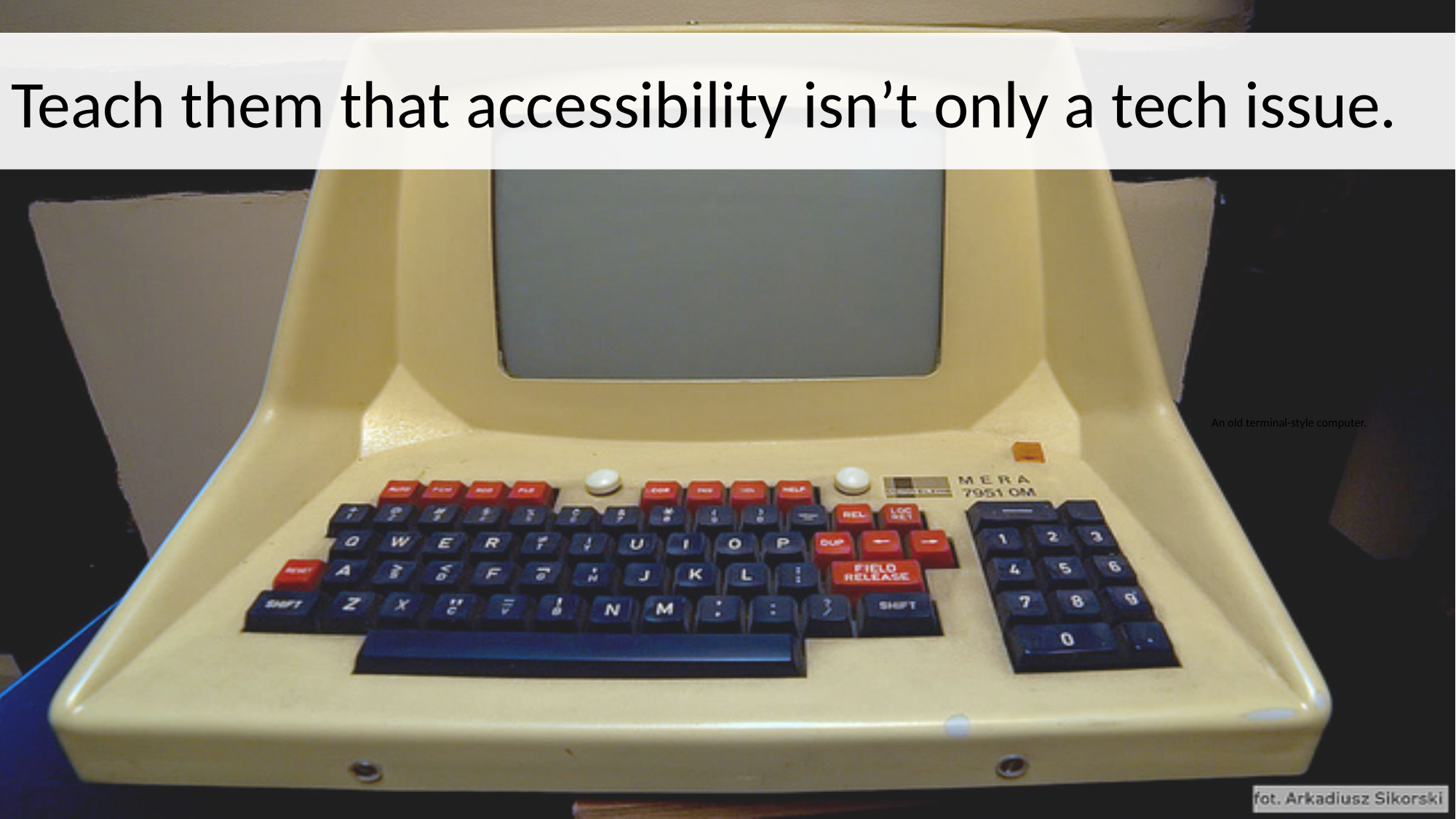

# Teach them that accessibility isn’t only a tech issue.
An old terminal-style computer.